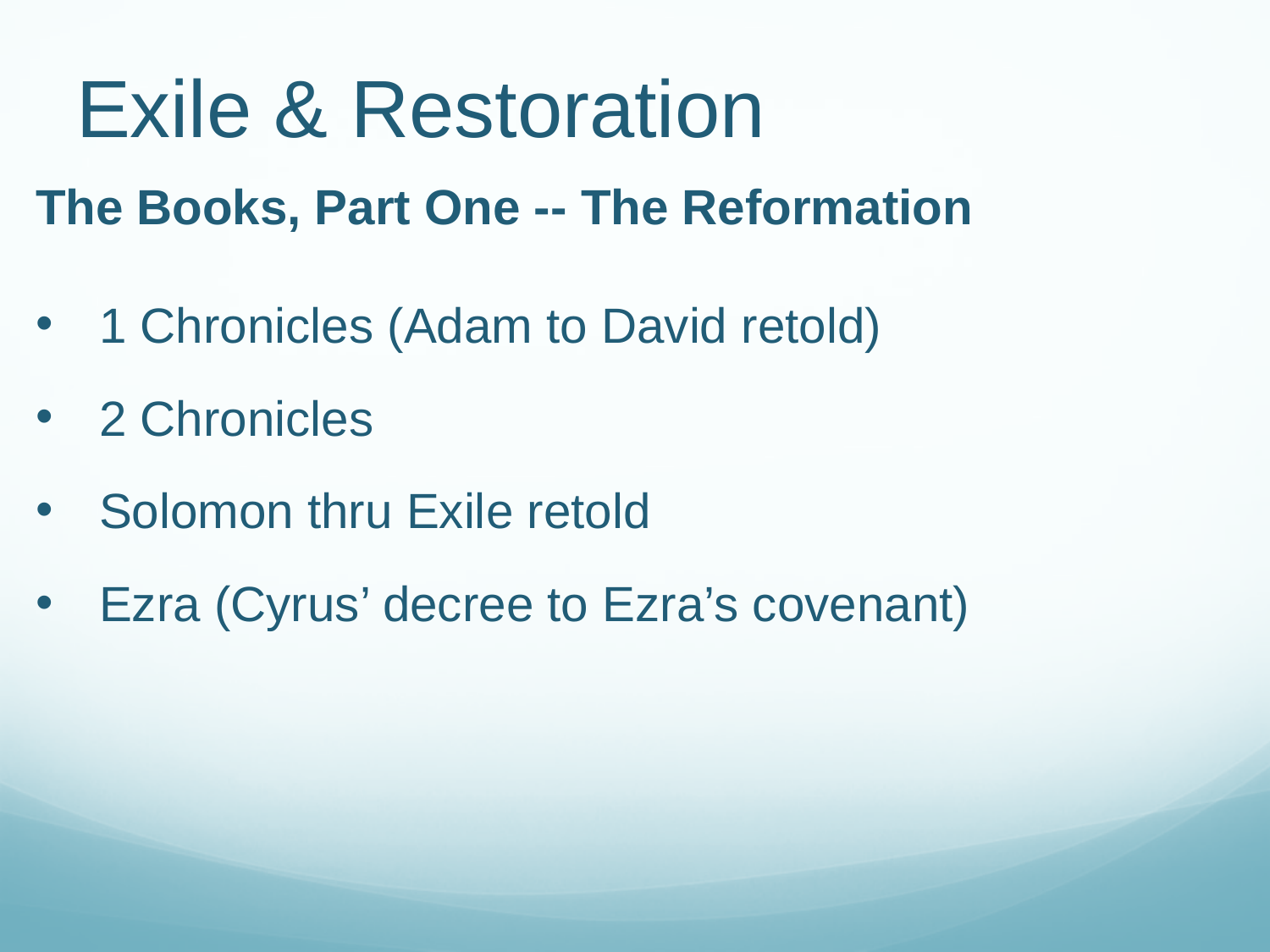

# Exile & Restoration
The Books, Part One -- The Reformation

1 Chronicles (Adam to David retold)

2 Chronicles

Solomon thru Exile retold

Ezra (Cyrus’ decree to Ezra’s covenant)